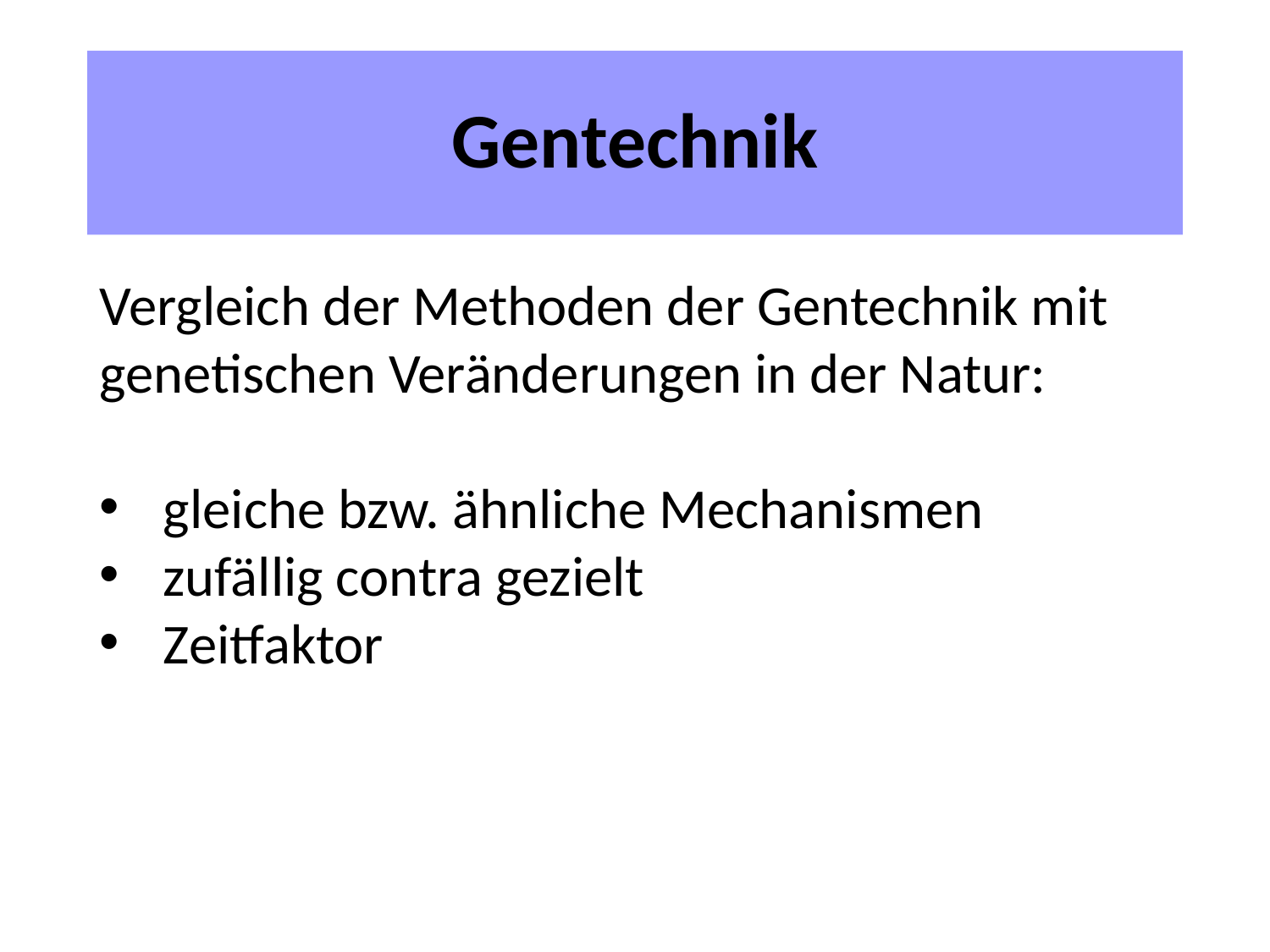

# Gentechnik
Vergleich der Methoden der Gentechnik mit genetischen Veränderungen in der Natur:

gleiche bzw. ähnliche Mechanismen
zufällig contra gezielt
Zeitfaktor